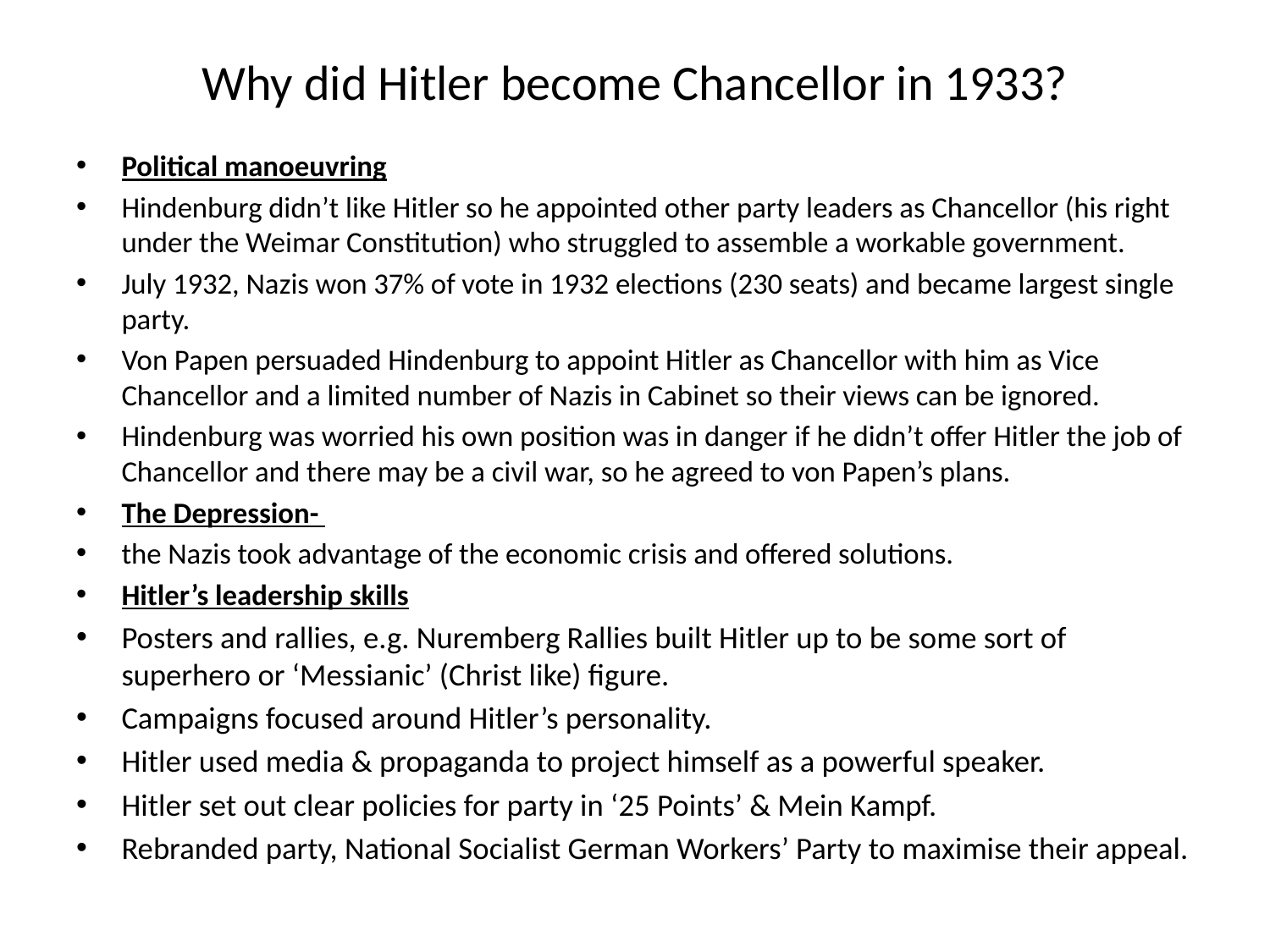

# Why did Hitler become Chancellor in 1933?
Political manoeuvring
Hindenburg didn’t like Hitler so he appointed other party leaders as Chancellor (his right under the Weimar Constitution) who struggled to assemble a workable government.
July 1932, Nazis won 37% of vote in 1932 elections (230 seats) and became largest single party.
Von Papen persuaded Hindenburg to appoint Hitler as Chancellor with him as Vice Chancellor and a limited number of Nazis in Cabinet so their views can be ignored.
Hindenburg was worried his own position was in danger if he didn’t offer Hitler the job of Chancellor and there may be a civil war, so he agreed to von Papen’s plans.
The Depression-
the Nazis took advantage of the economic crisis and offered solutions.
Hitler’s leadership skills
Posters and rallies, e.g. Nuremberg Rallies built Hitler up to be some sort of superhero or ‘Messianic’ (Christ like) figure.
Campaigns focused around Hitler’s personality.
Hitler used media & propaganda to project himself as a powerful speaker.
Hitler set out clear policies for party in ‘25 Points’ & Mein Kampf.
Rebranded party, National Socialist German Workers’ Party to maximise their appeal.